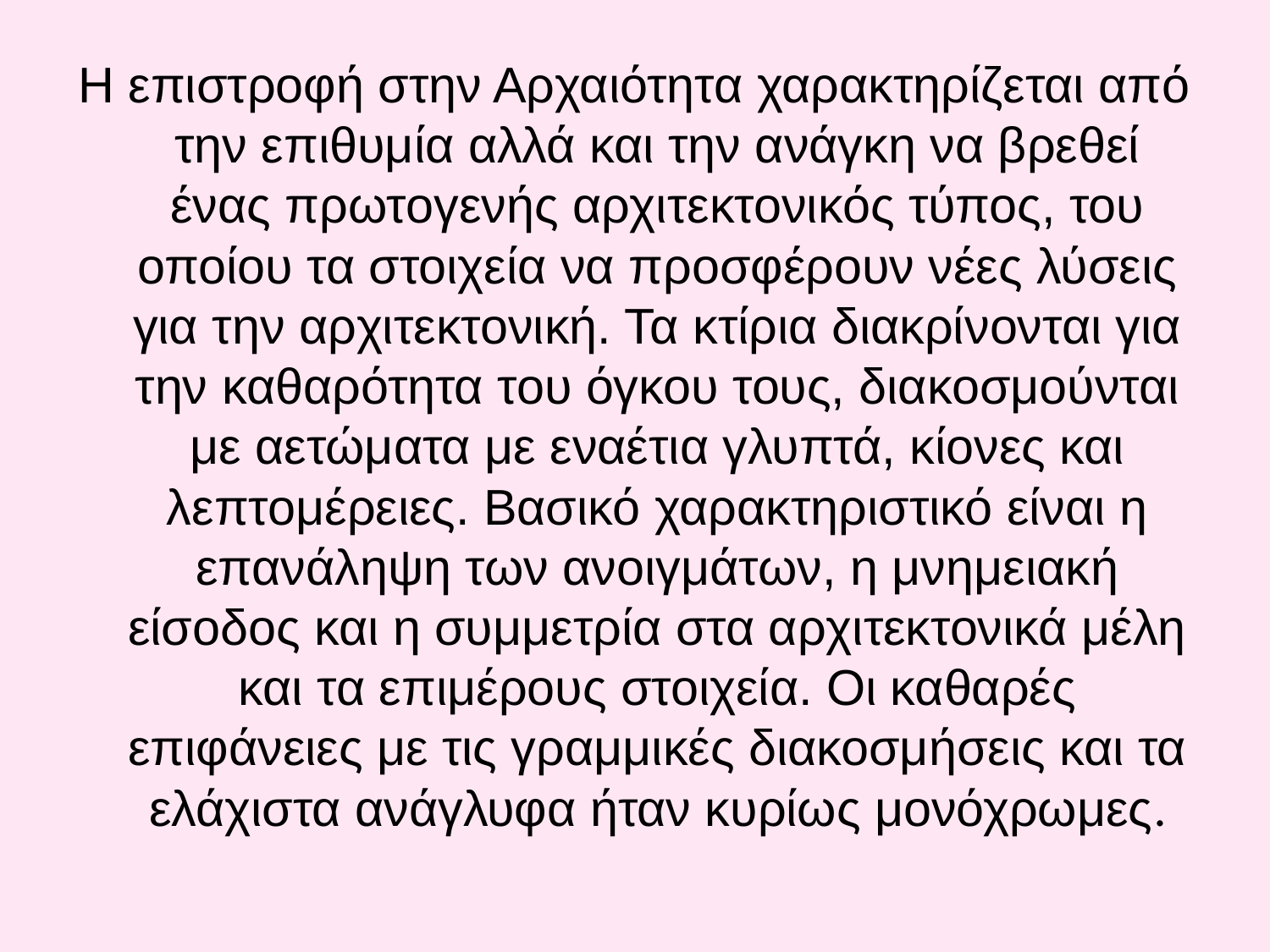

Η επιστροφή στην Αρχαιότητα χαρακτηρίζεται από την επιθυμία αλλά και την ανάγκη να βρεθεί ένας πρωτογενής αρχιτεκτονικός τύπος, του οποίου τα στοιχεία να προσφέρουν νέες λύσεις για την αρχιτεκτονική. Τα κτίρια διακρίνονται για την καθαρότητα του όγκου τους, διακοσμούνται με αετώματα με εναέτια γλυπτά, κίονες και λεπτομέρειες. Βασικό χαρακτηριστικό είναι η επανάληψη των ανοιγμάτων, η μνημειακή είσοδος και η συμμετρία στα αρχιτεκτονικά μέλη και τα επιμέρους στοιχεία. Οι καθαρές επιφάνειες με τις γραμμικές διακοσμήσεις και τα ελάχιστα ανάγλυφα ήταν κυρίως μονόχρωμες.